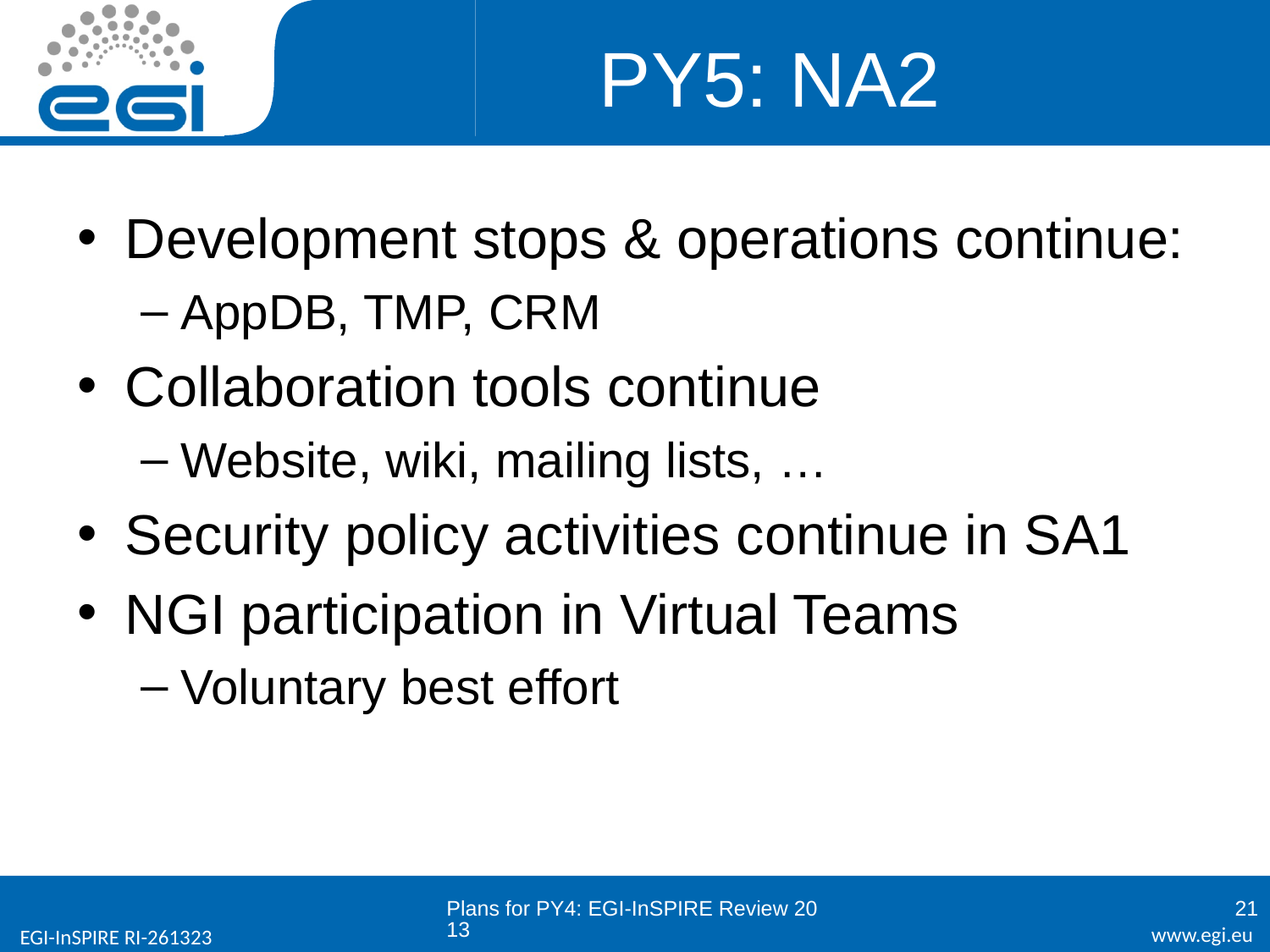

# PY5: NA2
Development stops & operations continue:
AppDB, TMP, CRM
Collaboration tools continue
Website, wiki, mailing lists, …
Security policy activities continue in SA1
NGI participation in Virtual Teams
Voluntary best effort
Plans for PY4: EGI-InSPIRE Review 2013
21